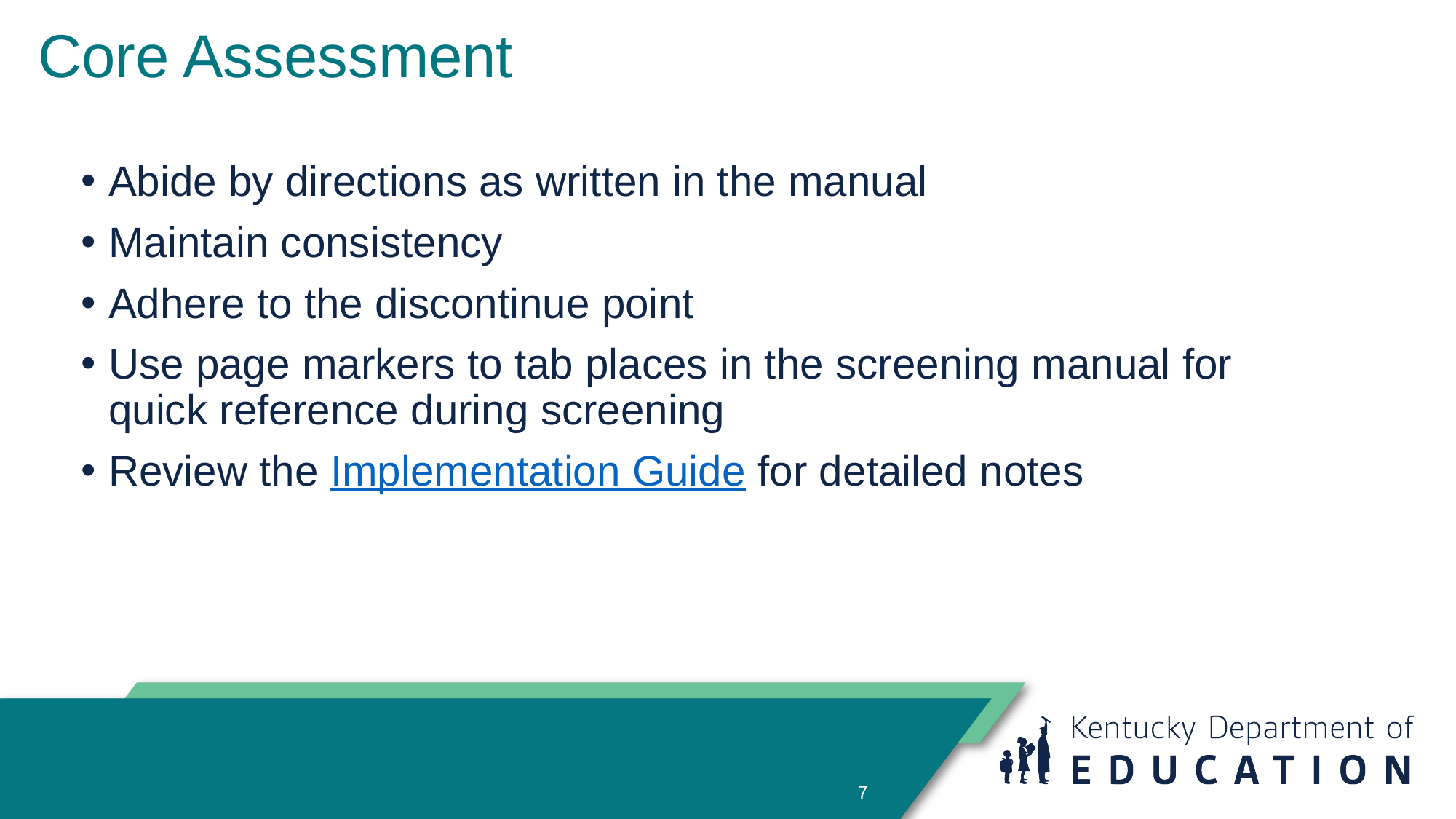

# Core Assessment
Abide by directions as written in the manual
Maintain consistency
Adhere to the discontinue point
Use page markers to tab places in the screening manual for quick reference during screening
Review the Implementation Guide for detailed notes